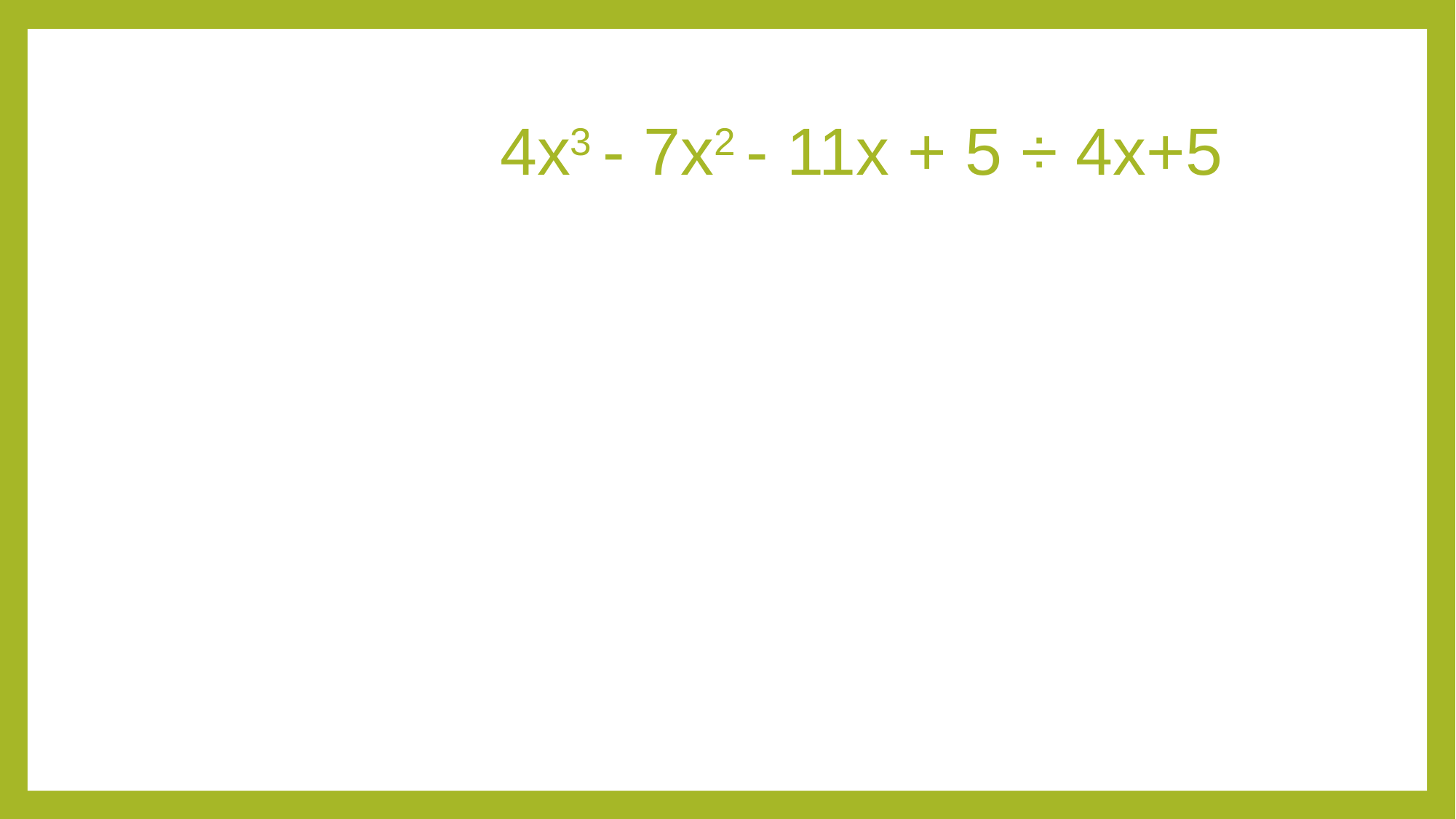

# 4x3 - 7x2 - 11x + 5 ÷ 4x+5